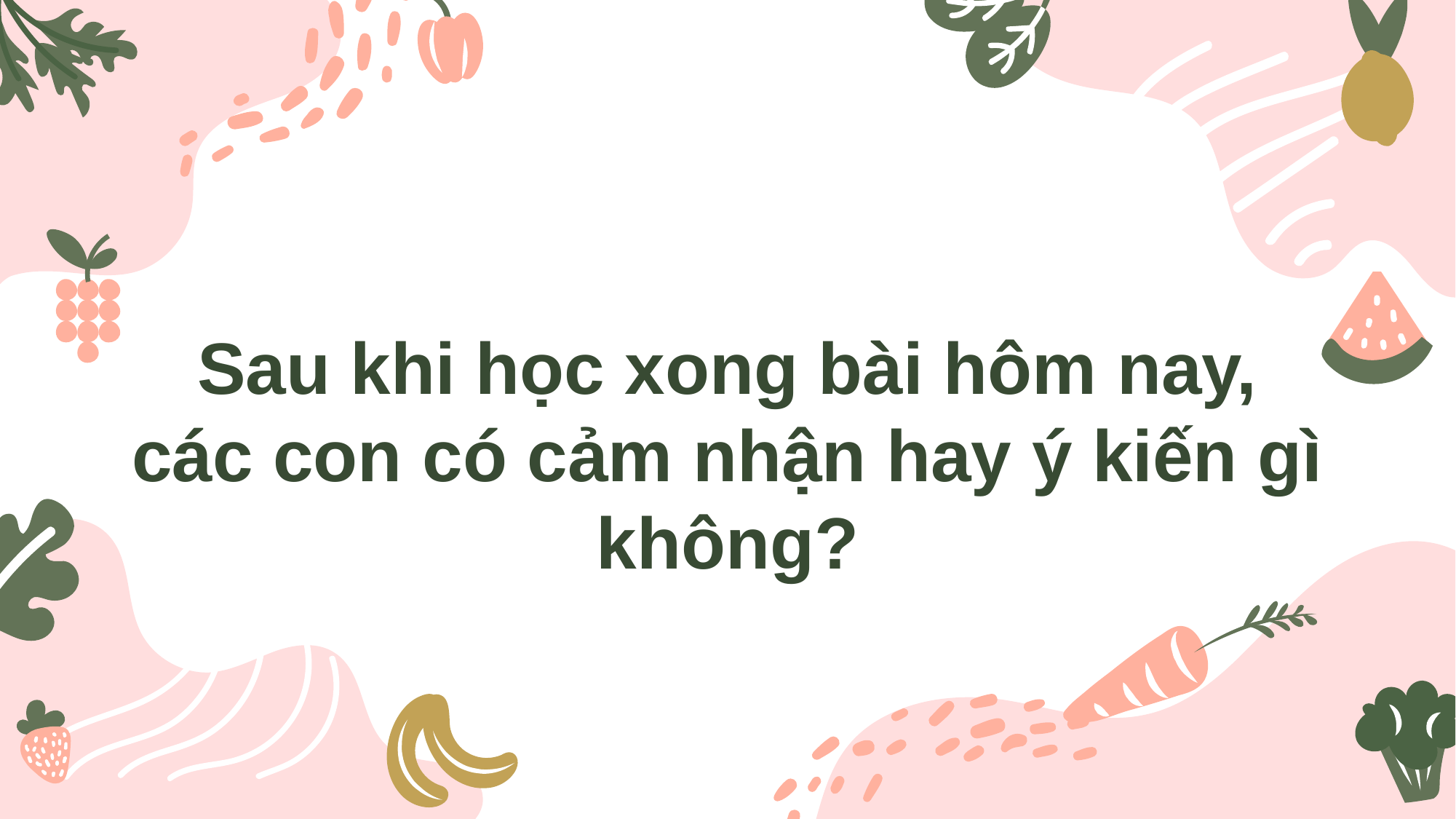

Sau khi học xong bài hôm nay, các con có cảm nhận hay ý kiến gì không?